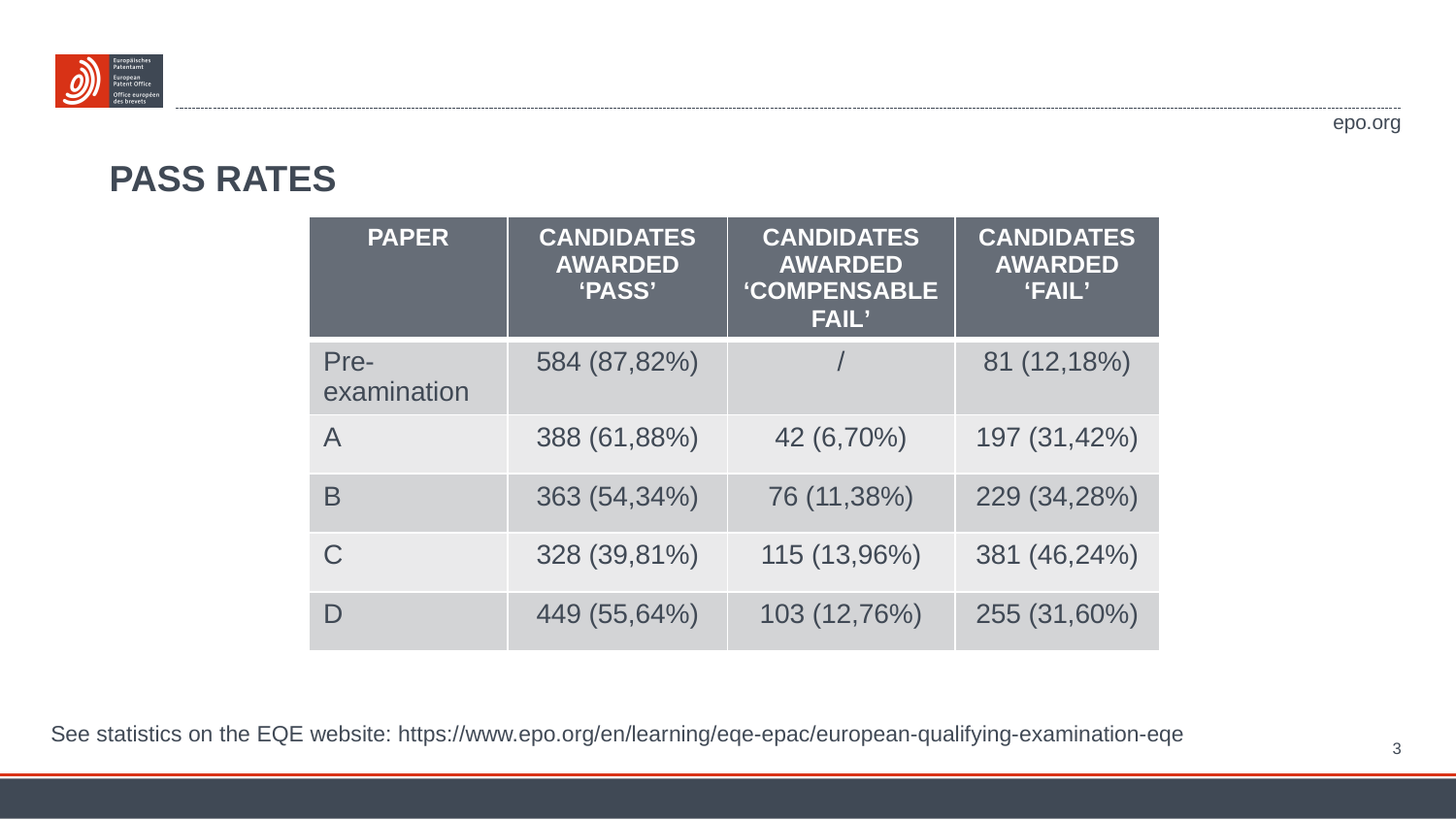

# Pass rates
| PAPER | CANDIDATES AWARDED ‘PASS’ | CANDIDATES AWARDED ‘COMPENSABLE FAIL’ | CANDIDATES AWARDED ‘FAIL’ |
| --- | --- | --- | --- |
| Pre-examination | 584 (87,82%) | / | 81 (12,18%) |
| A | 388 (61,88%) | 42 (6,70%) | 197 (31,42%) |
| B | 363 (54,34%) | 76 (11,38%) | 229 (34,28%) |
| C | 328 (39,81%) | 115 (13,96%) | 381 (46,24%) |
| D | 449 (55,64%) | 103 (12,76%) | 255 (31,60%) |
See statistics on the EQE website: https://www.epo.org/en/learning/eqe-epac/european-qualifying-examination-eqe
3